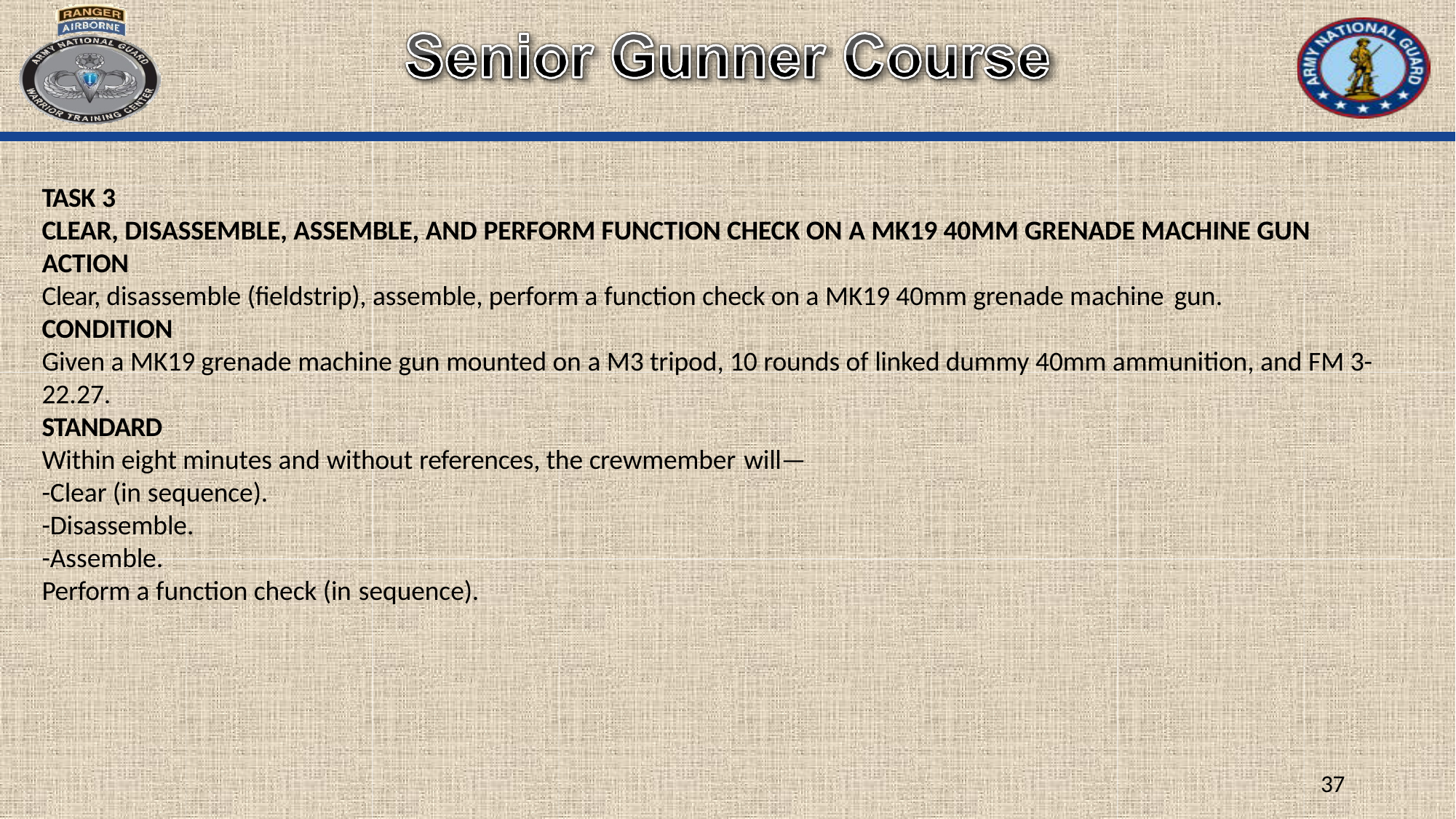

TASK 3
CLEAR, DISASSEMBLE, ASSEMBLE, AND PERFORM FUNCTION CHECK ON A MK19 40MM GRENADE MACHINE GUN  ACTION
Clear, disassemble (fieldstrip), assemble, perform a function check on a MK19 40mm grenade machine gun.
CONDITION
Given a MK19 grenade machine gun mounted on a M3 tripod, 10 rounds of linked dummy 40mm ammunition, and FM 3-  22.27.
STANDARD
Within eight minutes and without references, the crewmember will—
-Clear (in sequence).
-Disassemble.
-Assemble.
Perform a function check (in sequence).
37